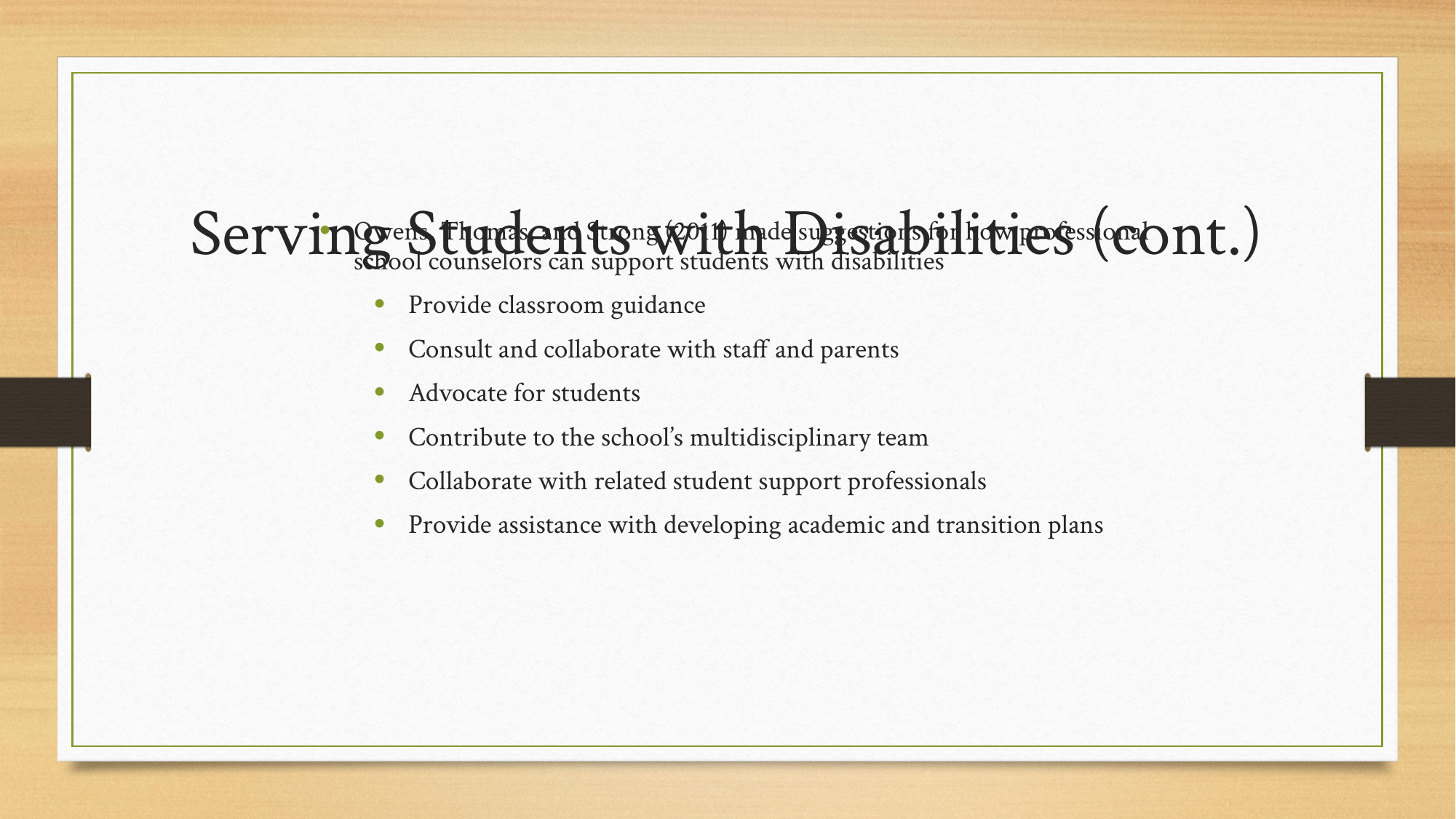

Serving Students with Disabilities (cont.)
Owens, Thomas, and Strong (2011) made suggestions for how professional school counselors can support students with disabilities
Provide classroom guidance
Consult and collaborate with staff and parents
Advocate for students
Contribute to the school’s multidisciplinary team
Collaborate with related student support professionals
Provide assistance with developing academic and transition plans